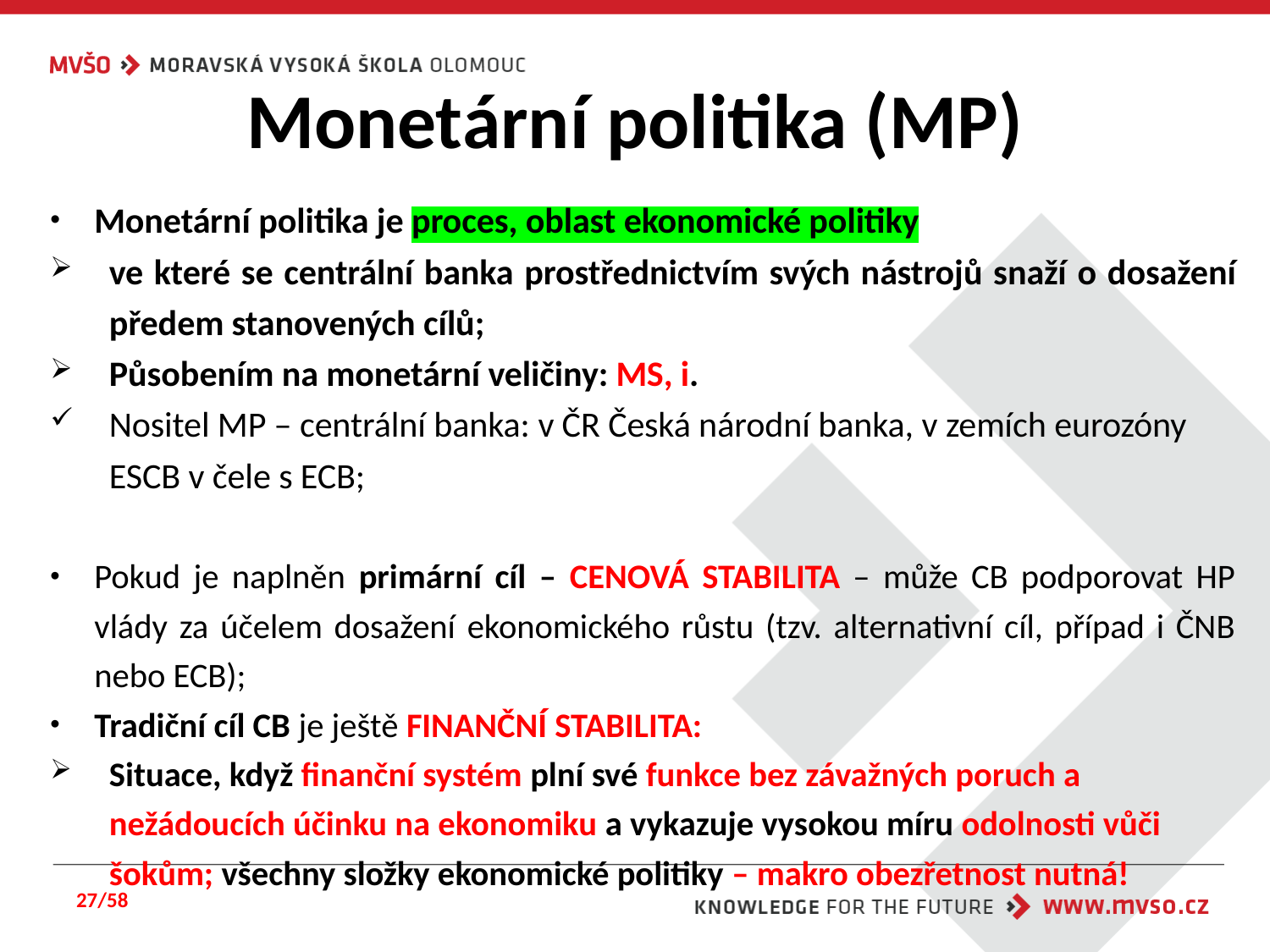

# Monetární politika (MP)
Monetární politika je proces, oblast ekonomické politiky
ve které se centrální banka prostřednictvím svých nástrojů snaží o dosažení předem stanovených cílů;
Působením na monetární veličiny: MS, i.
Nositel MP – centrální banka: v ČR Česká národní banka, v zemích eurozóny ESCB v čele s ECB;

Pokud je naplněn primární cíl – CENOVÁ STABILITA – může CB podporovat HP vlády za účelem dosažení ekonomického růstu (tzv. alternativní cíl, případ i ČNB nebo ECB);
Tradiční cíl CB je ještě FINANČNÍ STABILITA:
Situace, když finanční systém plní své funkce bez závažných poruch a nežádoucích účinku na ekonomiku a vykazuje vysokou míru odolnosti vůči šokům; všechny složky ekonomické politiky – makro obezřetnost nutná!

27/58